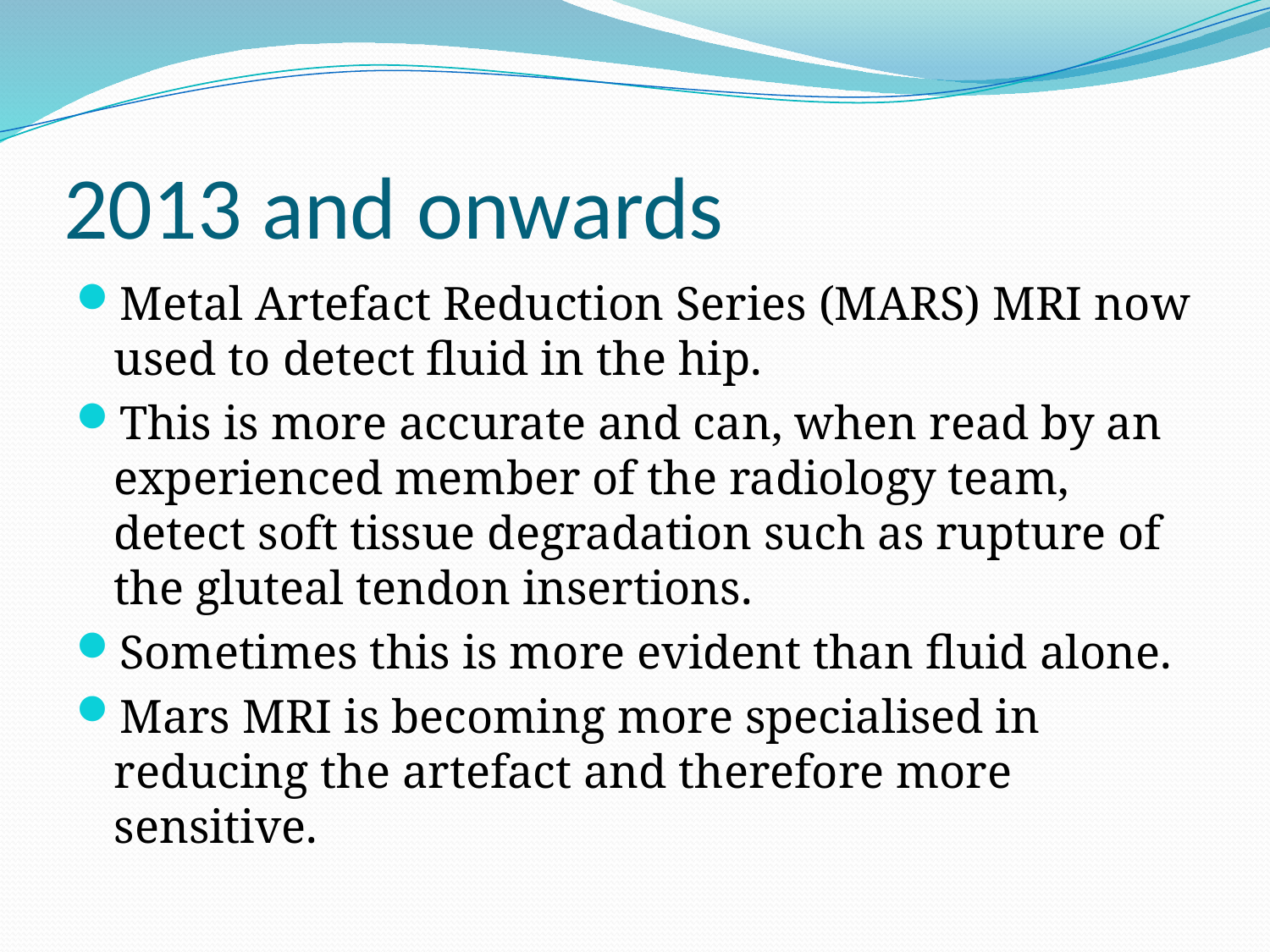

# 2013 and onwards
Metal Artefact Reduction Series (MARS) MRI now used to detect fluid in the hip.
This is more accurate and can, when read by an experienced member of the radiology team, detect soft tissue degradation such as rupture of the gluteal tendon insertions.
Sometimes this is more evident than fluid alone.
Mars MRI is becoming more specialised in reducing the artefact and therefore more sensitive.